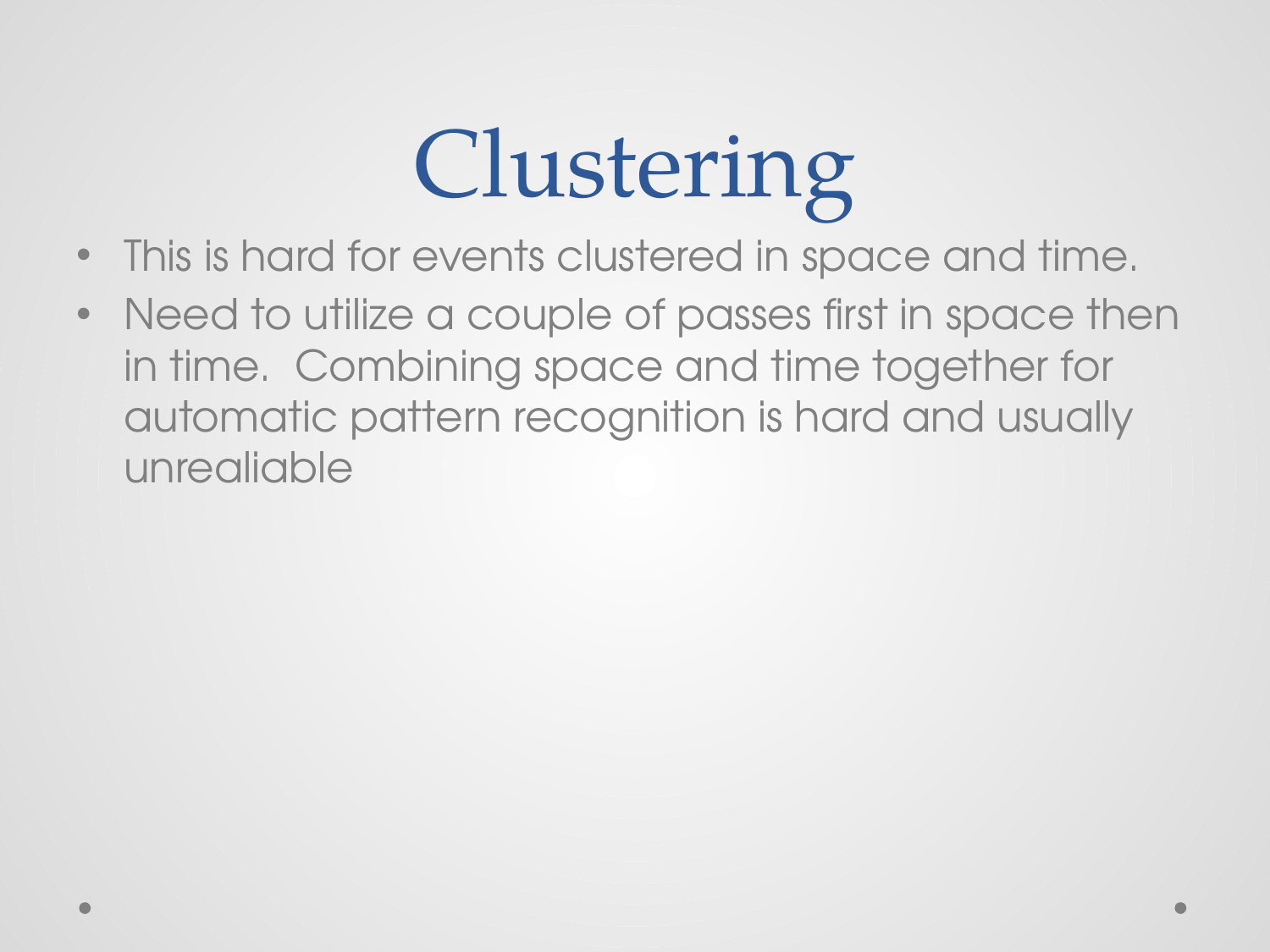

# Clustering
This is hard for events clustered in space and time.
Need to utilize a couple of passes first in space then in time.  Combining space and time together for automatic pattern recognition is hard and usually unrealiable